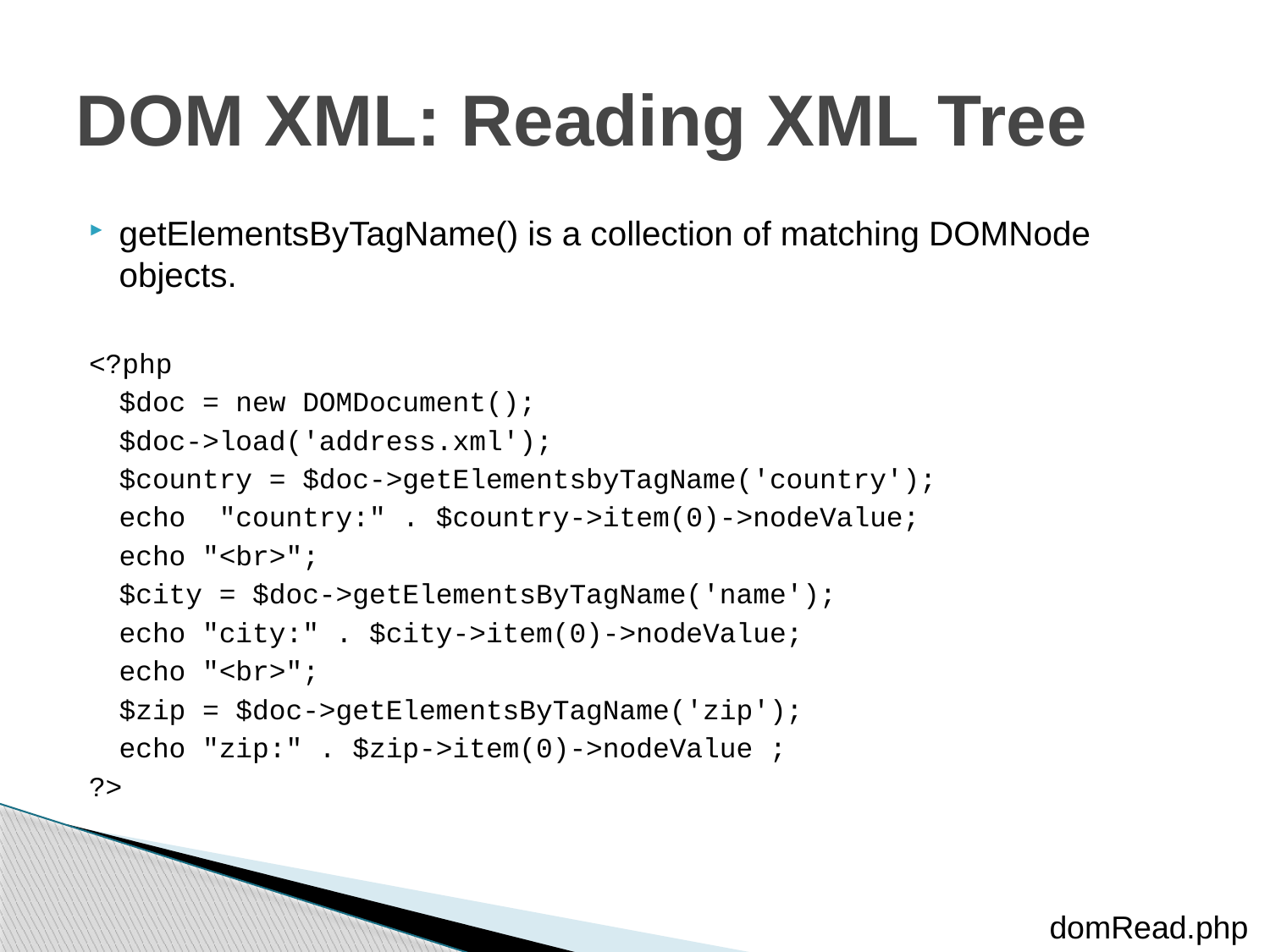

# DOM XML: Reading XML Tree
getElementsByTagName() is a collection of matching DOMNode objects.

<?php
	$doc = new DOMDocument();
	$doc->load('address.xml');
	$country = $doc->getElementsbyTagName('country');
	echo  "country:" . $country->item(0)->nodeValue;
	echo "<br>";
	$city = $doc->getElementsByTagName('name');
	echo "city:" . $city->item(0)->nodeValue;
	echo "<br>";
	$zip = $doc->getElementsByTagName('zip');
	echo "zip:" . $zip->item(0)->nodeValue ;
?>

domRead.php